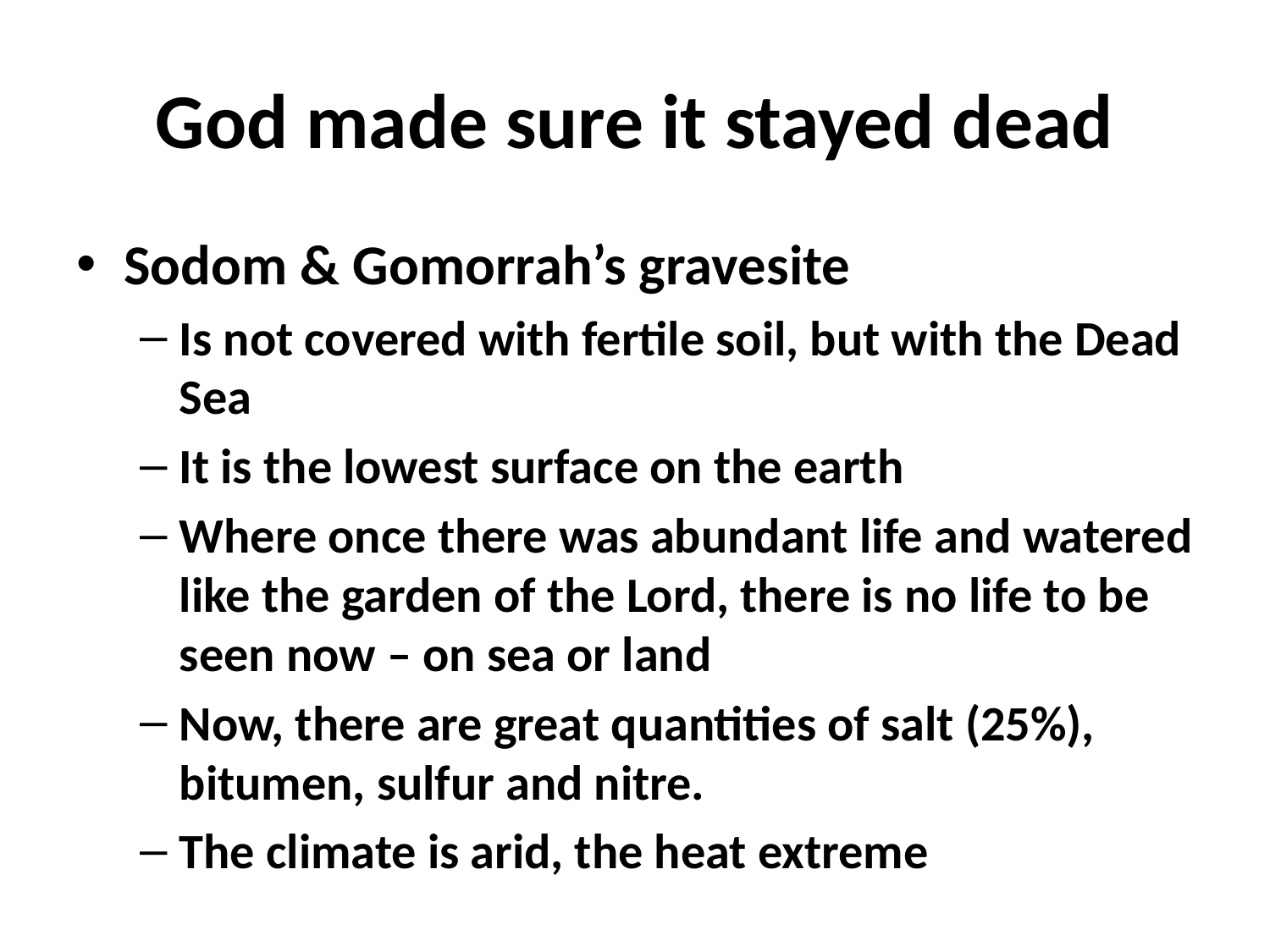

# God made sure it stayed dead
Sodom & Gomorrah’s gravesite
Is not covered with fertile soil, but with the Dead Sea
It is the lowest surface on the earth
Where once there was abundant life and watered like the garden of the Lord, there is no life to be seen now – on sea or land
Now, there are great quantities of salt (25%), bitumen, sulfur and nitre.
The climate is arid, the heat extreme